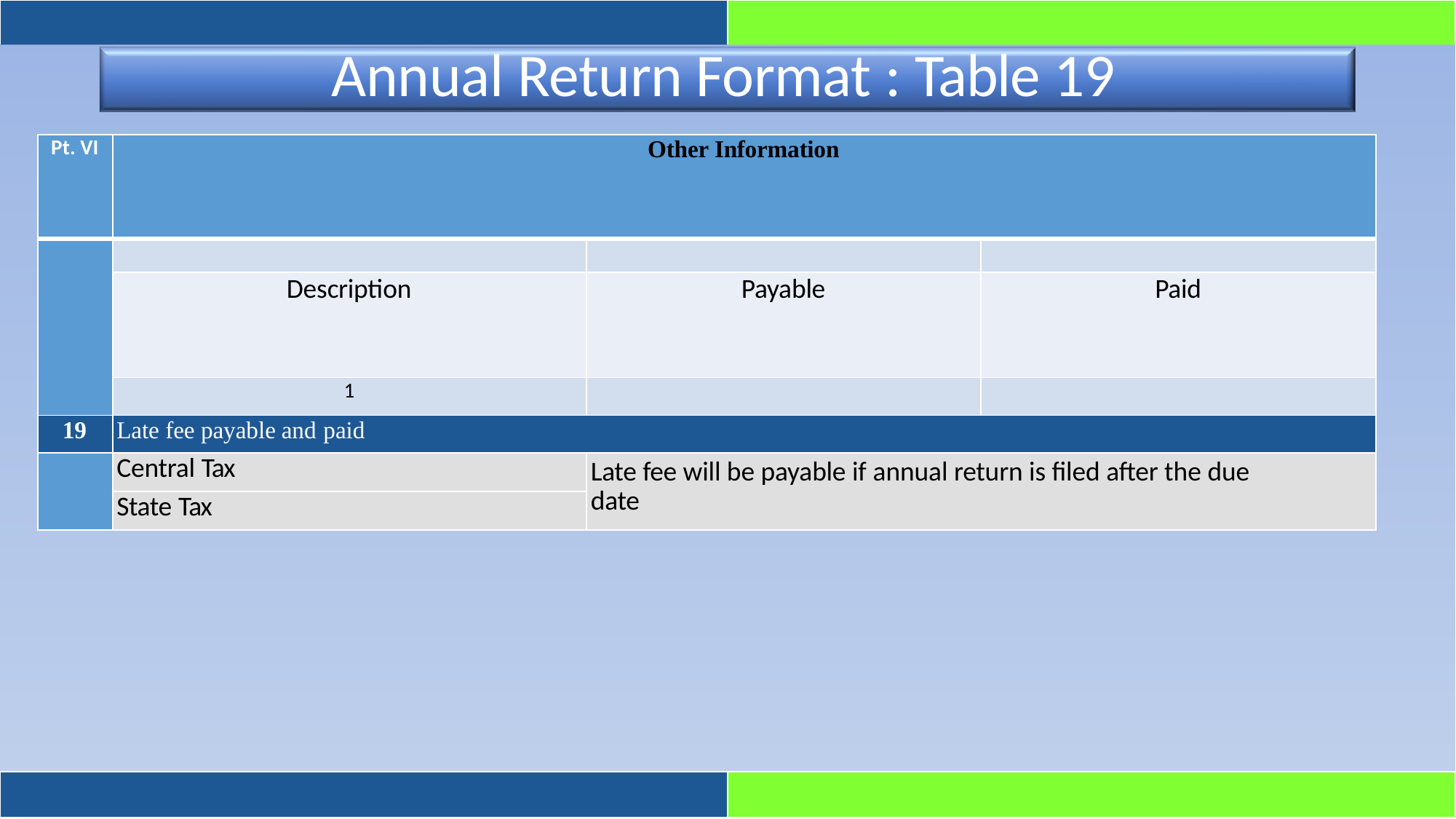

# Annual Return Format : Table 19

| Pt. VI | Other Information |  |  |
| --- | --- | --- | --- |
|  |  |  |  |
|  | Description | Payable | Paid |
|  | 1 |  |  |
| 19 | Late fee payable and paid |  |  |
|  | Central Tax | Late fee will be payable if annual return is filed after the due date |  |
|  | State Tax |  |  |